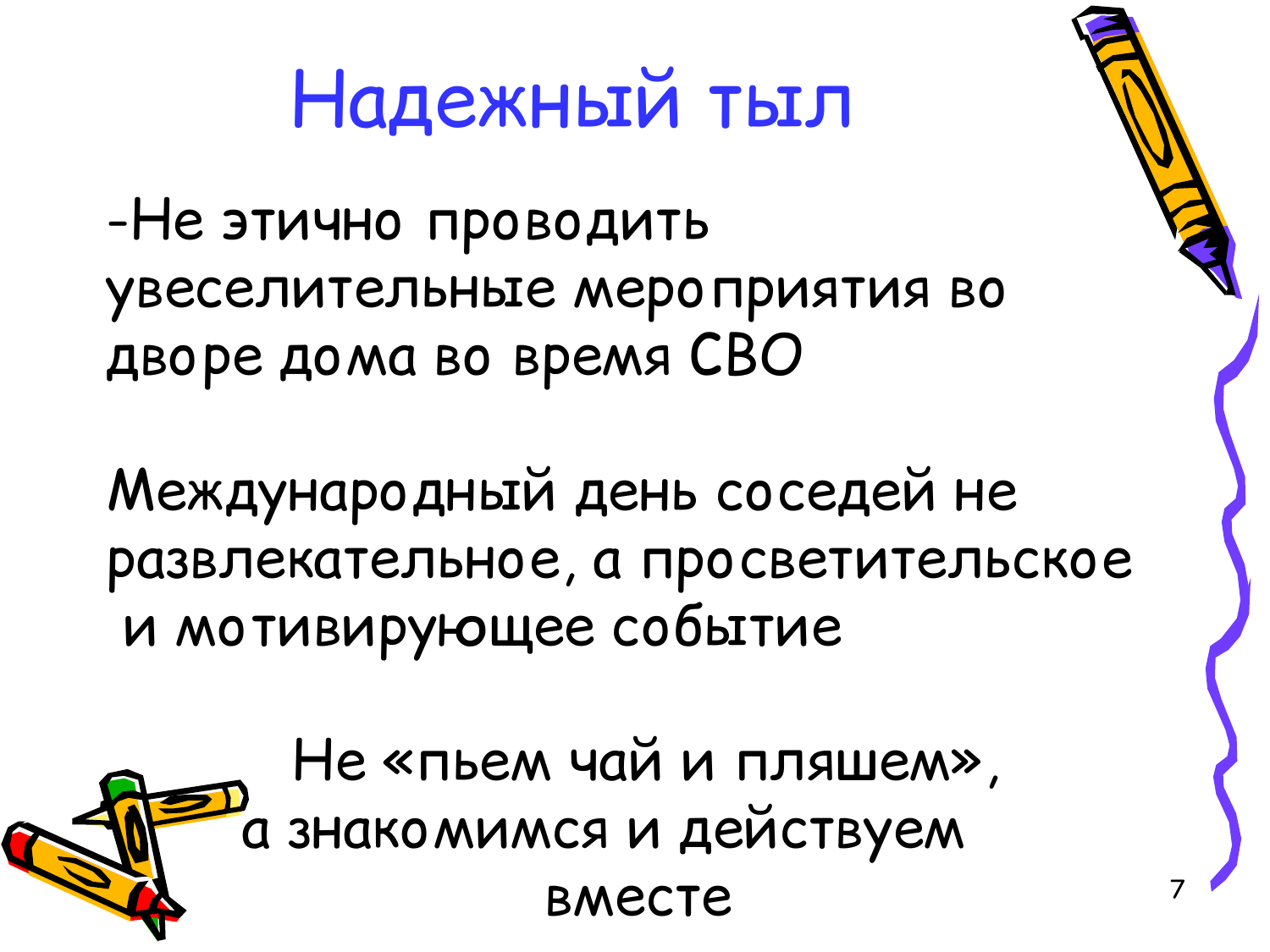

# Надежный тыл
-Не этично проводить увеселительные мероприятия во дворе дома во время СВО
Международный день соседей не развлекательное, а просветительское  и мотивирующее событие
           Не «пьем чай и пляшем»,
        а знакомимся и действуем
                          вместе

7